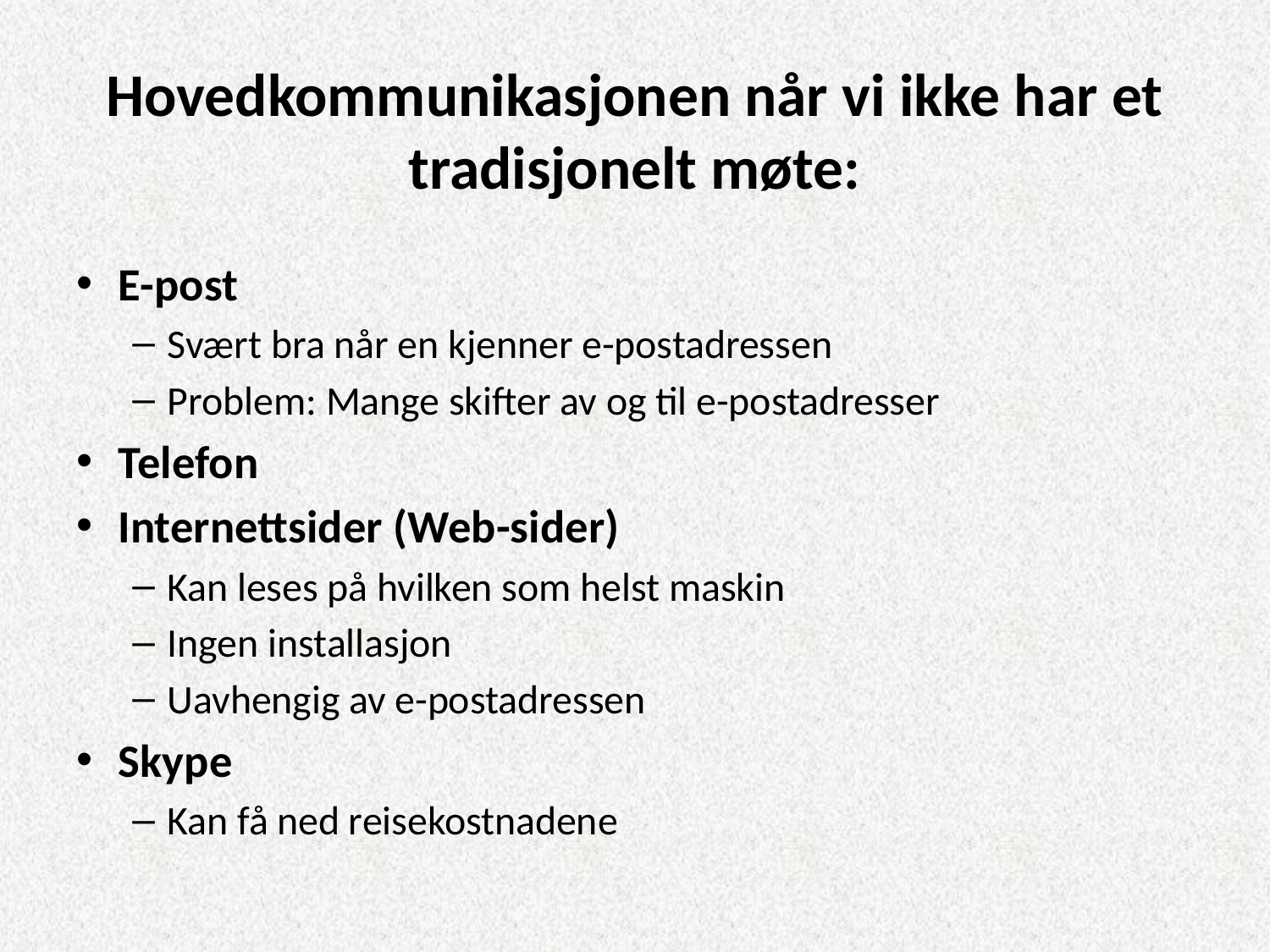

# Hovedkommunikasjonen når vi ikke har et tradisjonelt møte:
E-post
Svært bra når en kjenner e-postadressen
Problem: Mange skifter av og til e-postadresser
Telefon
Internettsider (Web-sider)
Kan leses på hvilken som helst maskin
Ingen installasjon
Uavhengig av e-postadressen
Skype
Kan få ned reisekostnadene